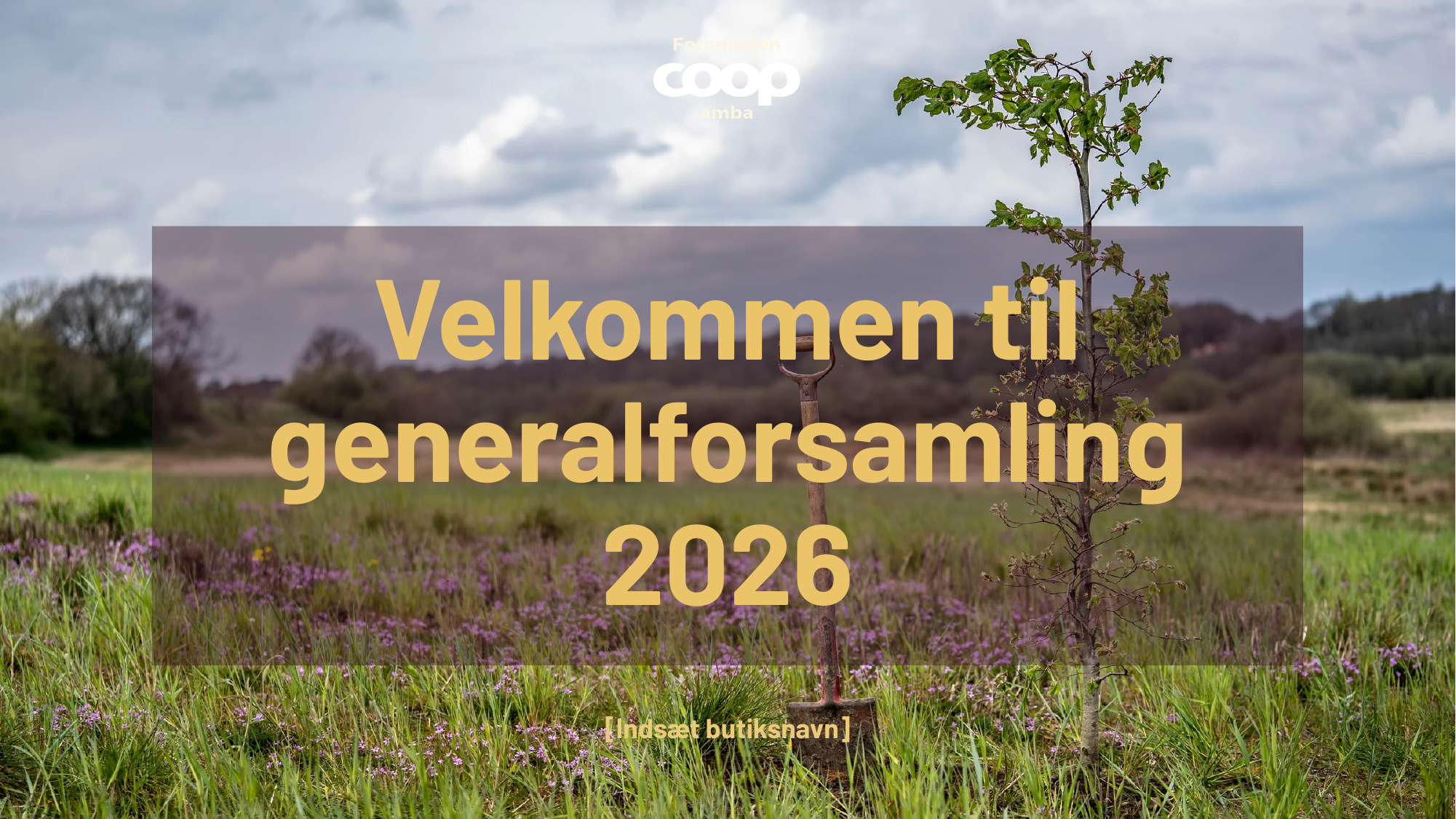

# Velkommen til generalforsamling 2026
[Indsæt butiksnavn]